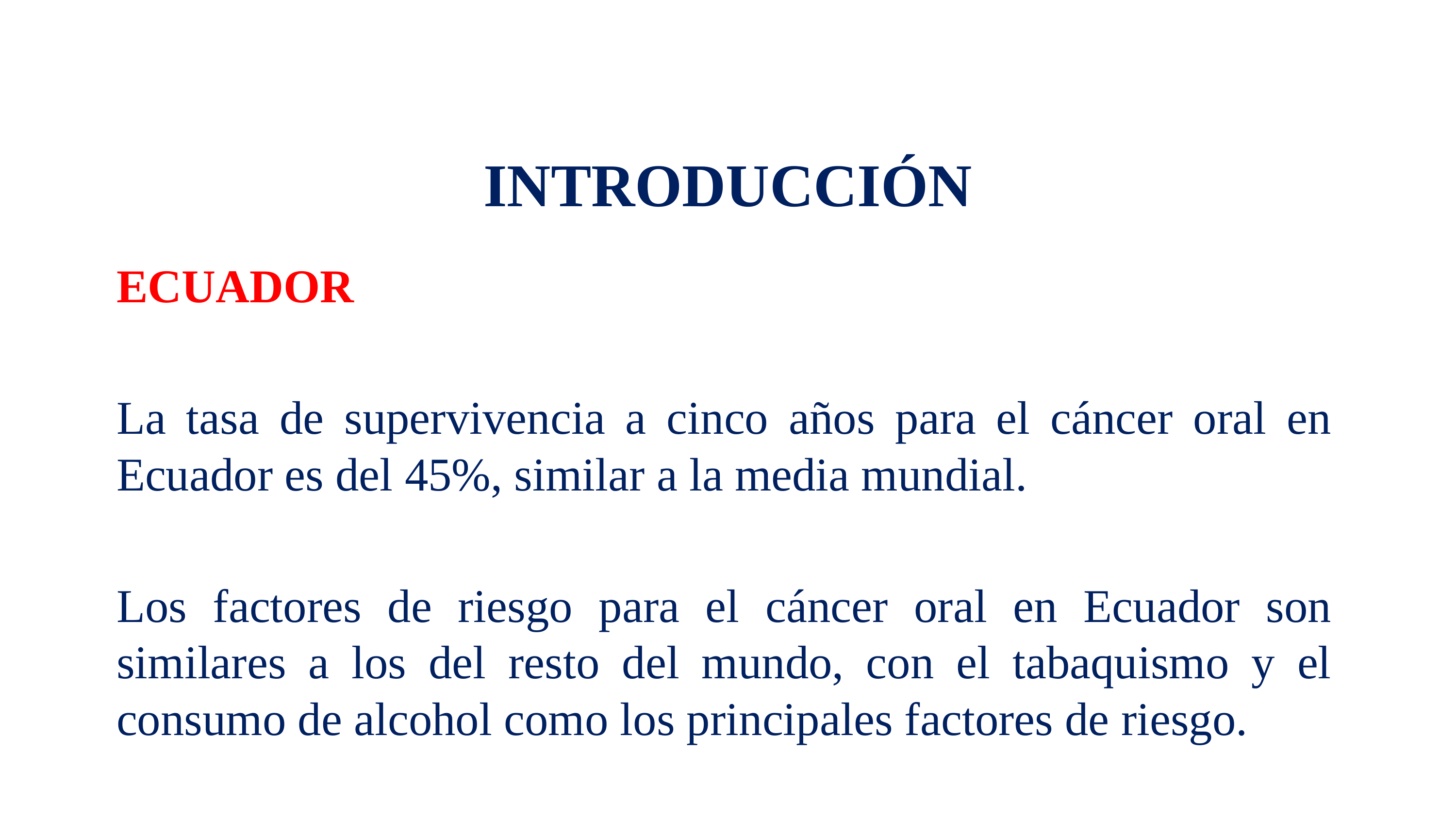

# INTRODUCCIÓN
ECUADOR

La tasa de supervivencia a cinco años para el cáncer oral en Ecuador es del 45%, similar a la media mundial.

Los factores de riesgo para el cáncer oral en Ecuador son similares a los del resto del mundo, con el tabaquismo y el consumo de alcohol como los principales factores de riesgo.